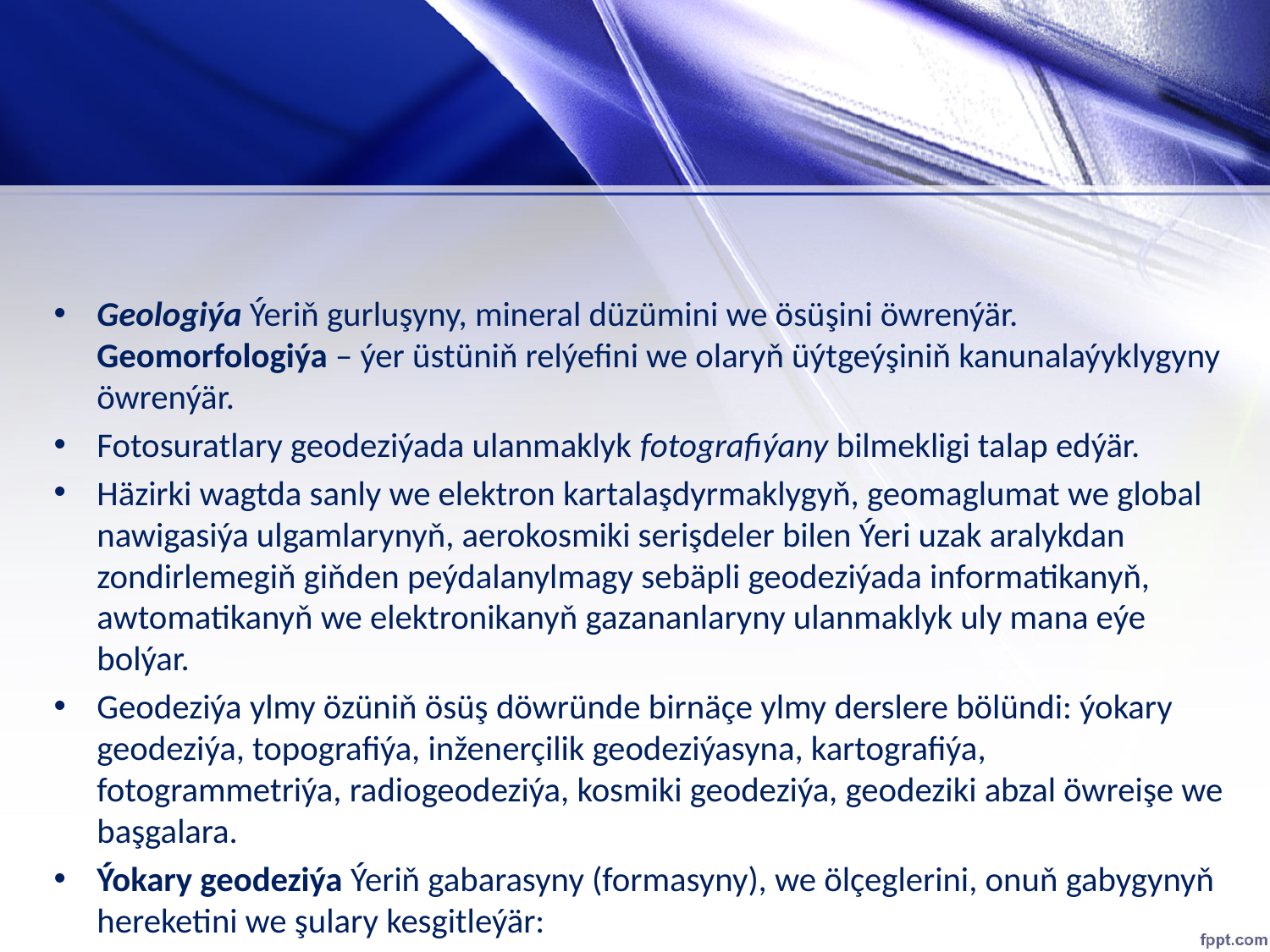

#
Geologiýa Ýeriň gurluşyny, mineral düzümini we ösüşini öwrenýär. Geomorfologiýa – ýer üstüniň relýefini we olaryň üýtgeýşiniň kanunalaýyklygyny öwrenýär.
Fotosuratlary geodeziýada ulanmaklyk fotografiýany bilmekligi talap edýär.
Häzirki wagtda sanly we elektron kartalaşdyrmaklygyň, geomaglumat we global nawigasiýa ulgamlarynyň, aerokosmiki serişdeler bilen Ýeri uzak aralykdan zondirlemegiň giňden peýdalanylmagy sebäpli geodeziýada informatikanyň, awtomatikanyň we elektronikanyň gazananlaryny ulanmaklyk uly mana eýe bolýar.
Geodeziýa ylmy özüniň ösüş döwründe birnäçe ylmy derslere bölündi: ýokary geodeziýa, topografiýa, inženerçilik geodeziýasyna, kartografiýa, fotogrammetriýa, radiogeodeziýa, kosmiki geodeziýa, geodeziki abzal öwreişe we başgalara.
Ýokary geodeziýa Ýeriň gabarasyny (formasyny), we ölçeglerini, onuň gabygynyň hereketini we şulary kesgitleýär: